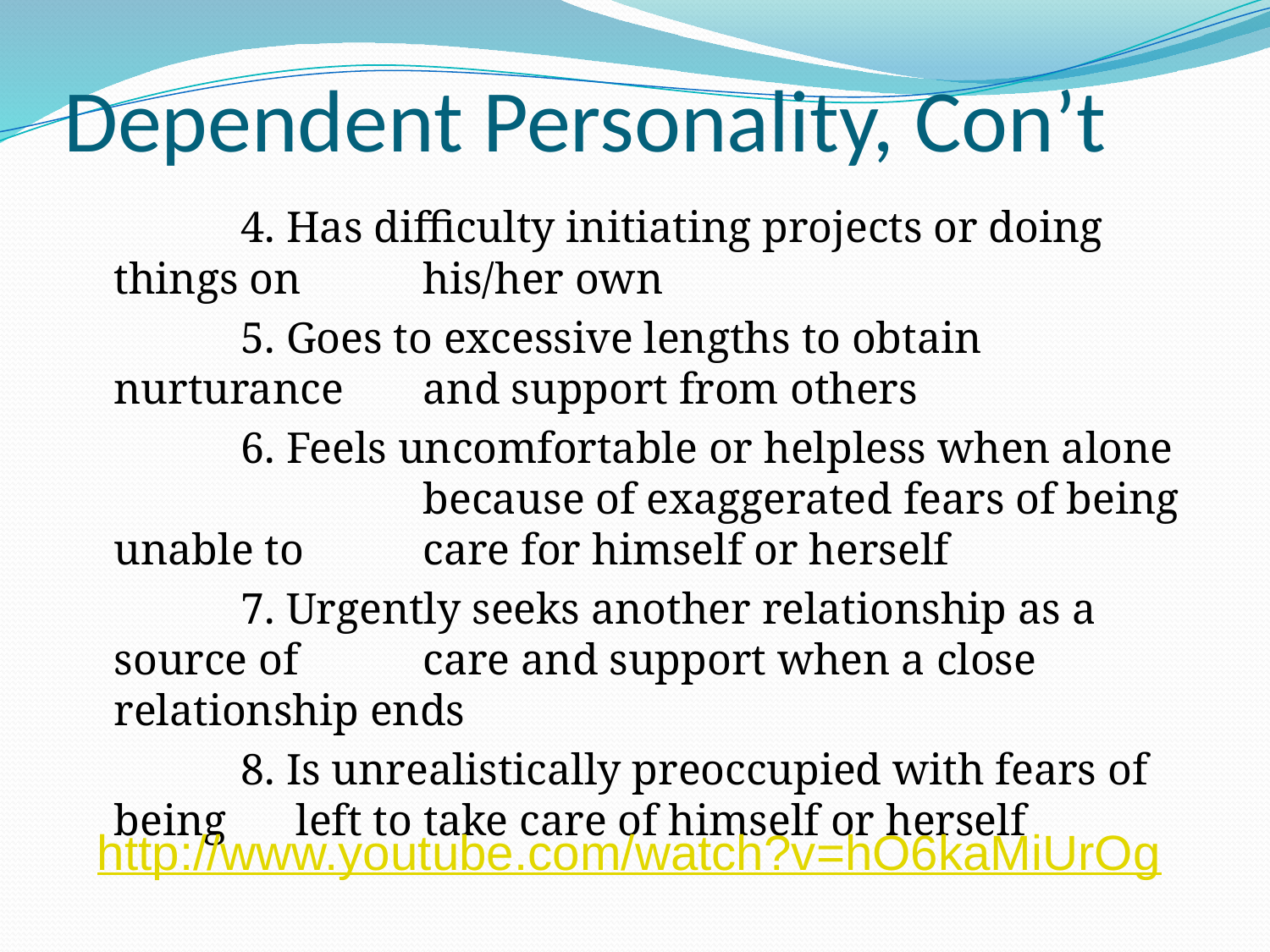

# Dependent Personality, Con’t
		4. Has difficulty initiating projects or doing things on 	     his/her own
		5. Goes to excessive lengths to obtain nurturance 	     and support from others
		6. Feels uncomfortable or helpless when alone 	     	     because of exaggerated fears of being unable to 	     care for himself or herself
		7. Urgently seeks another relationship as a source of 	     care and support when a close relationship ends
		8. Is unrealistically preoccupied with fears of being 	     left to take care of himself or herself
http://www.youtube.com/watch?v=hO6kaMiUrOg